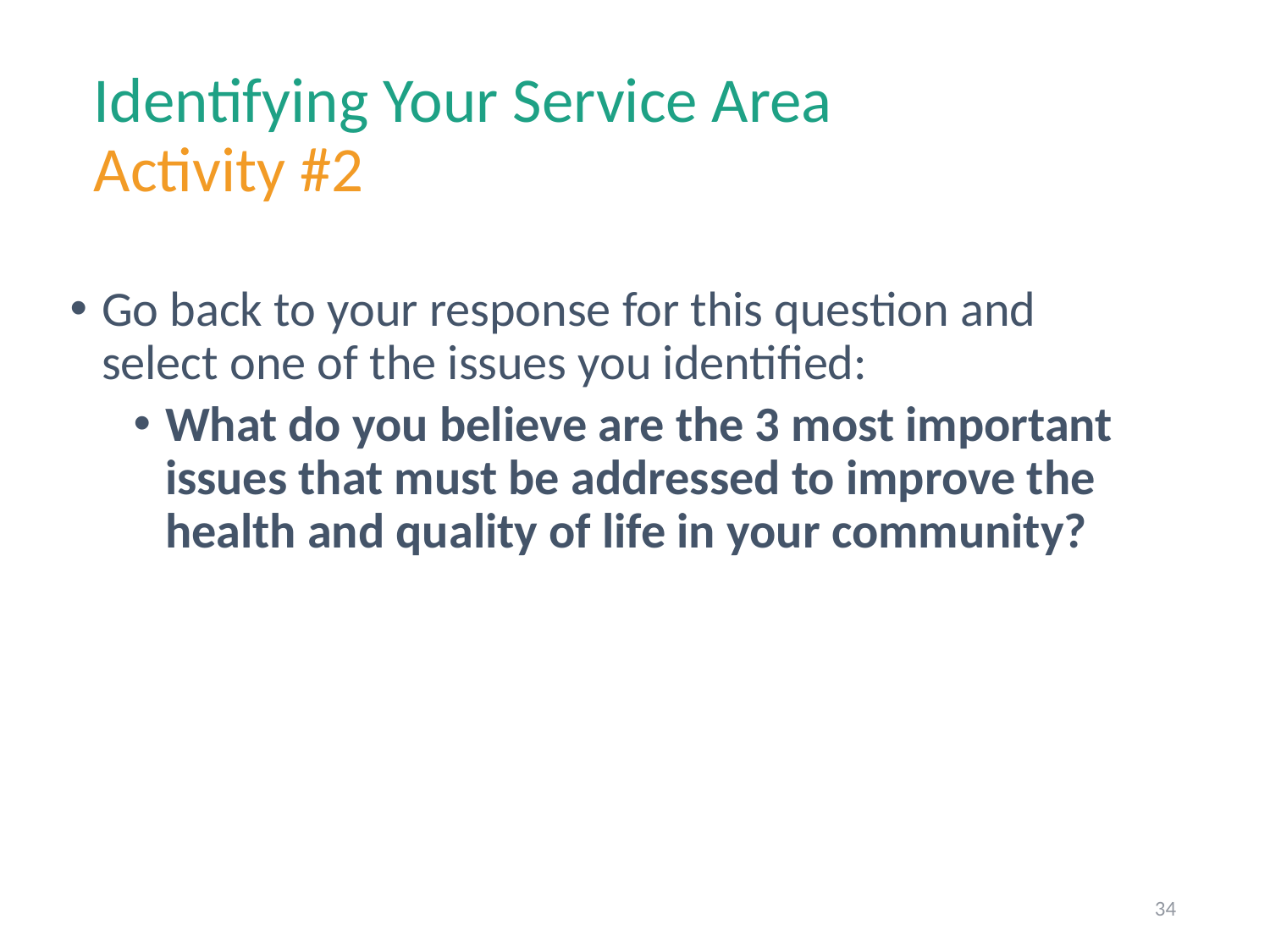

Identifying Your Service Area
Activity #2
Go back to your response for this question and select one of the issues you identified:
What do you believe are the 3 most important issues that must be addressed to improve the health and quality of life in your community?

34